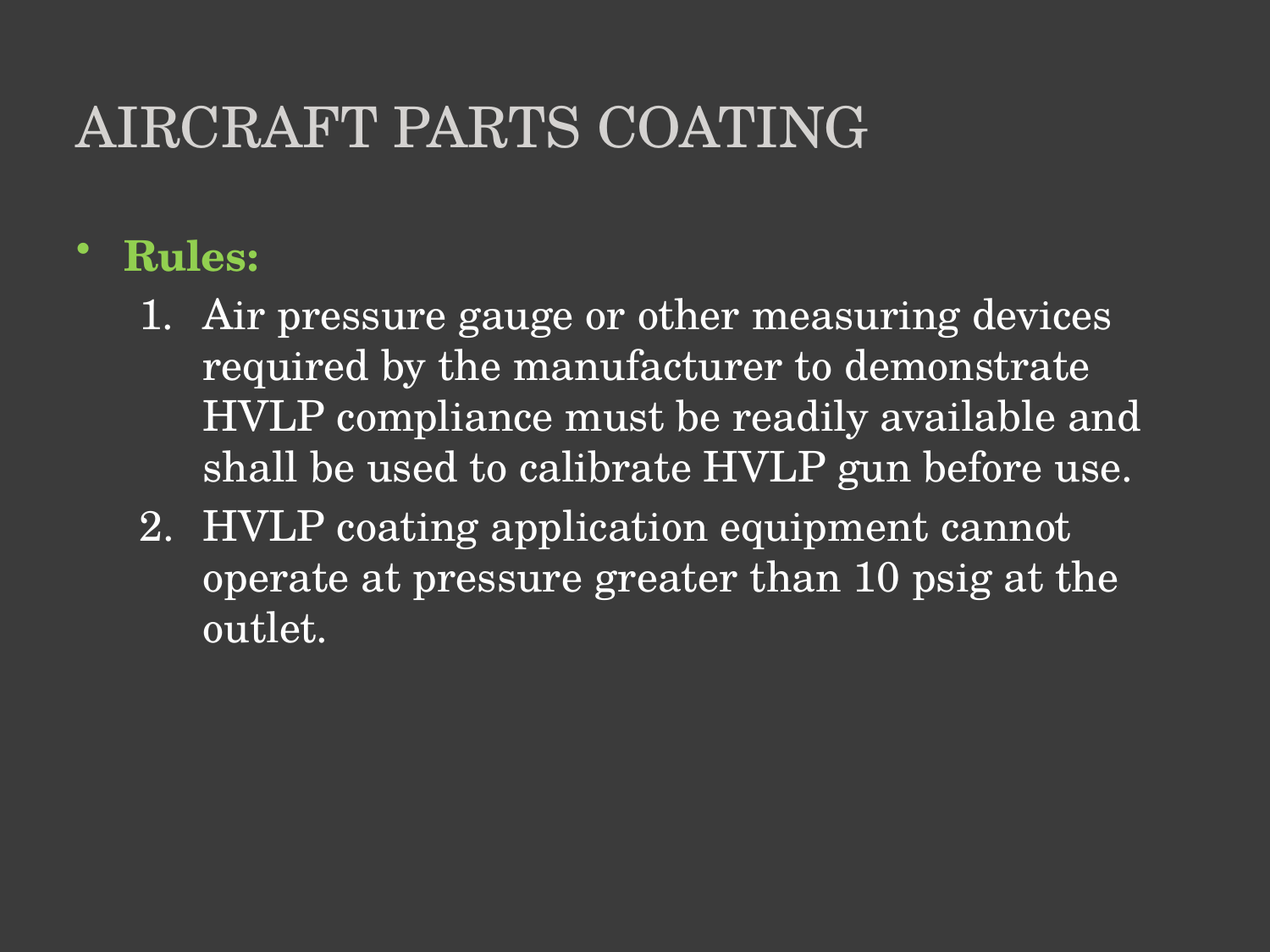

# Aircraft parts coating
Rules:
Air pressure gauge or other measuring devices required by the manufacturer to demonstrate HVLP compliance must be readily available and shall be used to calibrate HVLP gun before use.
HVLP coating application equipment cannot operate at pressure greater than 10 psig at the outlet.